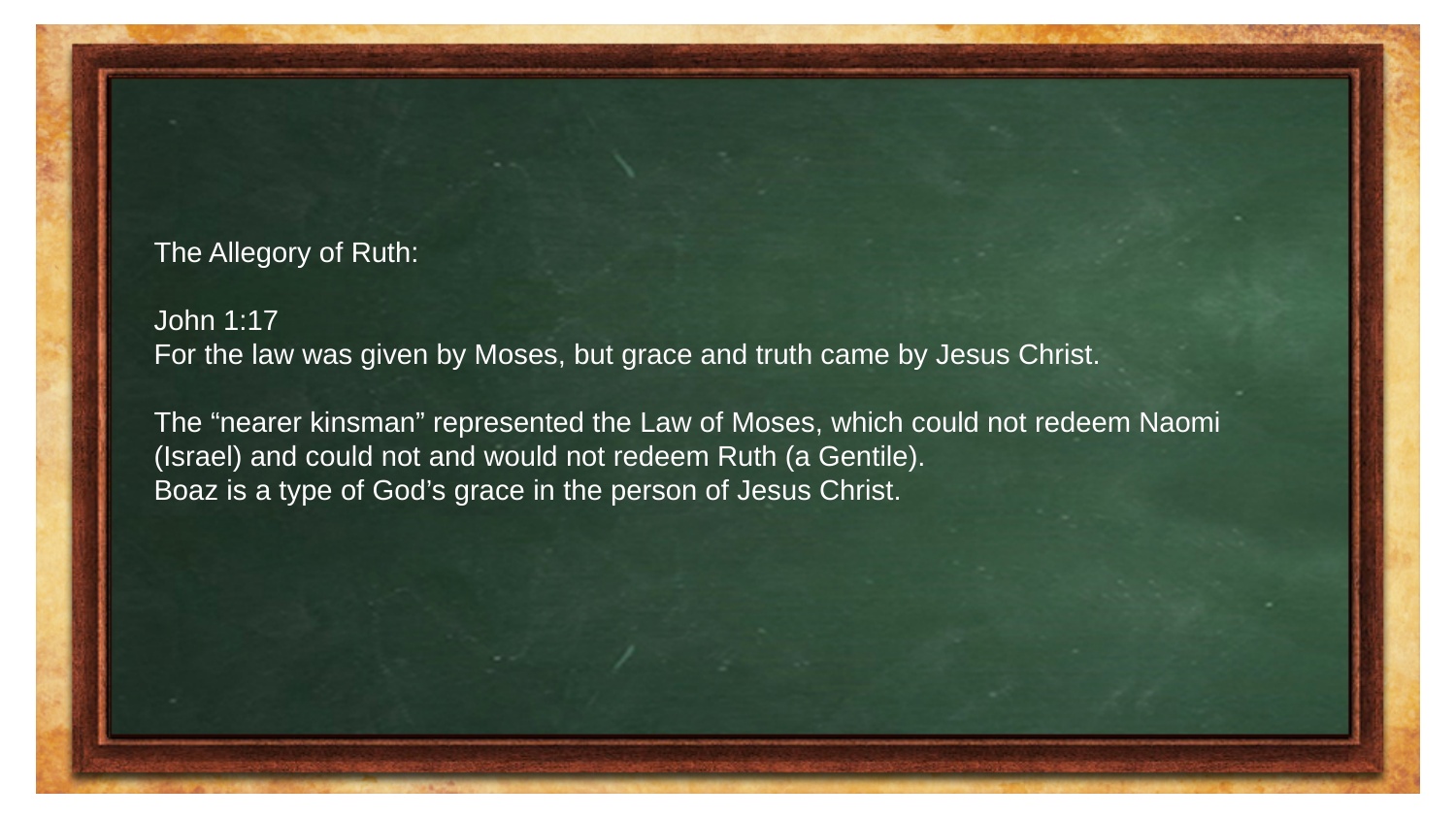

The Allegory of Ruth:

John 1:17
For the law was given by Moses, but grace and truth came by Jesus Christ.

The “nearer kinsman” represented the Law of Moses, which could not redeem Naomi (Israel) and could not and would not redeem Ruth (a Gentile).
Boaz is a type of God’s grace in the person of Jesus Christ.